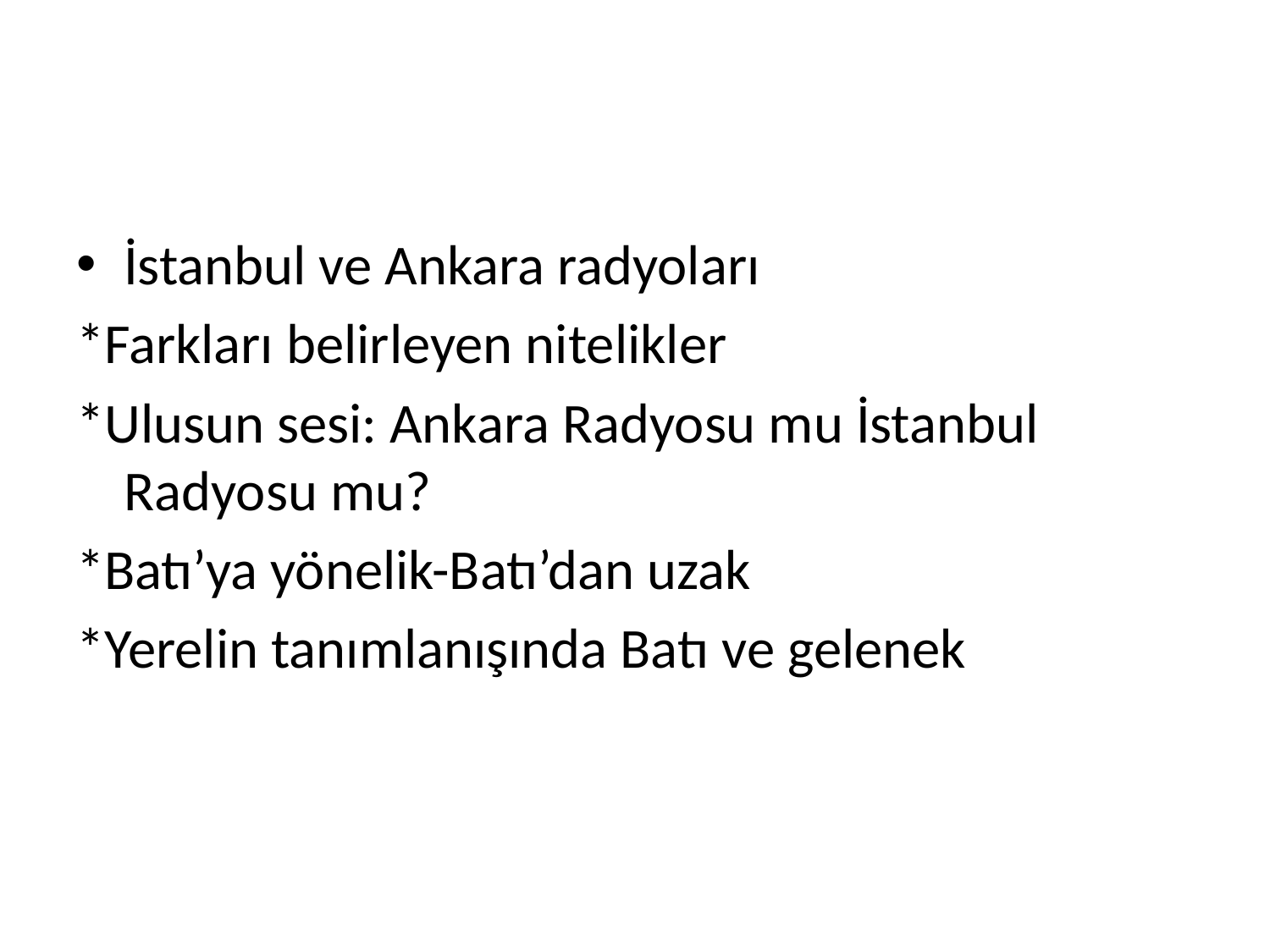

#
İstanbul ve Ankara radyoları
*Farkları belirleyen nitelikler
*Ulusun sesi: Ankara Radyosu mu İstanbul Radyosu mu?
*Batı’ya yönelik-Batı’dan uzak
*Yerelin tanımlanışında Batı ve gelenek